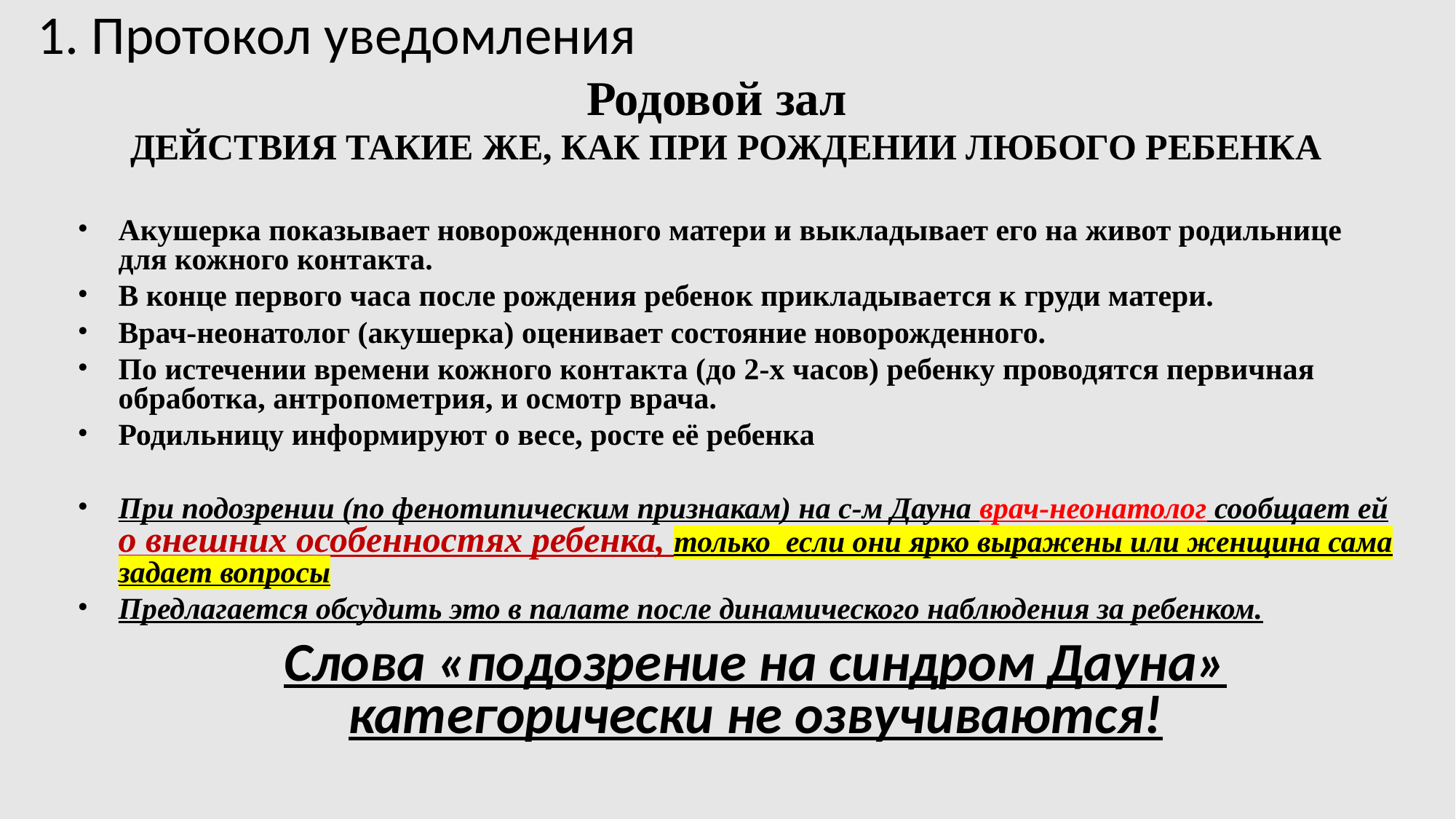

# 1. Протокол уведомления
Родовой зал
ДЕЙСТВИЯ ТАКИЕ ЖЕ, КАК ПРИ РОЖДЕНИИ ЛЮБОГО РЕБЕНКА

Акушерка показывает новорожденного матери и выкладывает его на живот родильнице для кожного контакта.
В конце первого часа после рождения ребенок прикладывается к груди матери.
Врач-неонатолог (акушерка) оценивает состояние новорожденного.
По истечении времени кожного контакта (до 2-х часов) ребенку проводятся первичная обработка, антропометрия, и осмотр врача.
Родильницу информируют о весе, росте её ребенка

При подозрении (по фенотипическим признакам) на с-м Дауна врач-неонатолог сообщает ей о внешних особенностях ребенка, только  если они ярко выражены или женщина сама задает вопросы
Предлагается обсудить это в палате после динамического наблюдения за ребенком.
Слова «подозрение на синдром Дауна» категорически не озвучиваются!